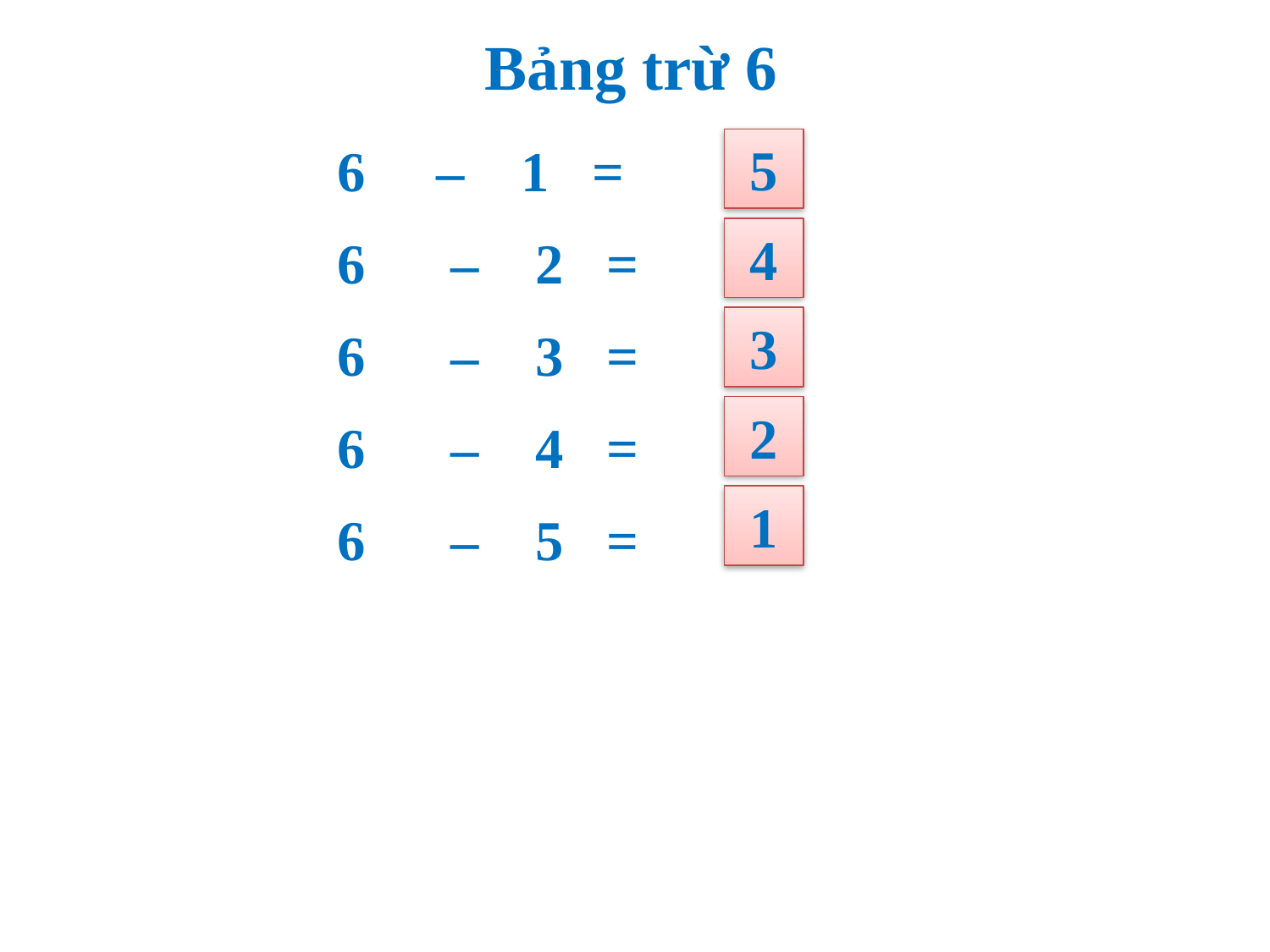

# Bảng trừ 6
6     –    1   =
6      –    2   =
6      –    3   =
6      –    4   =
6      –    5   =

5
4

3
2
1